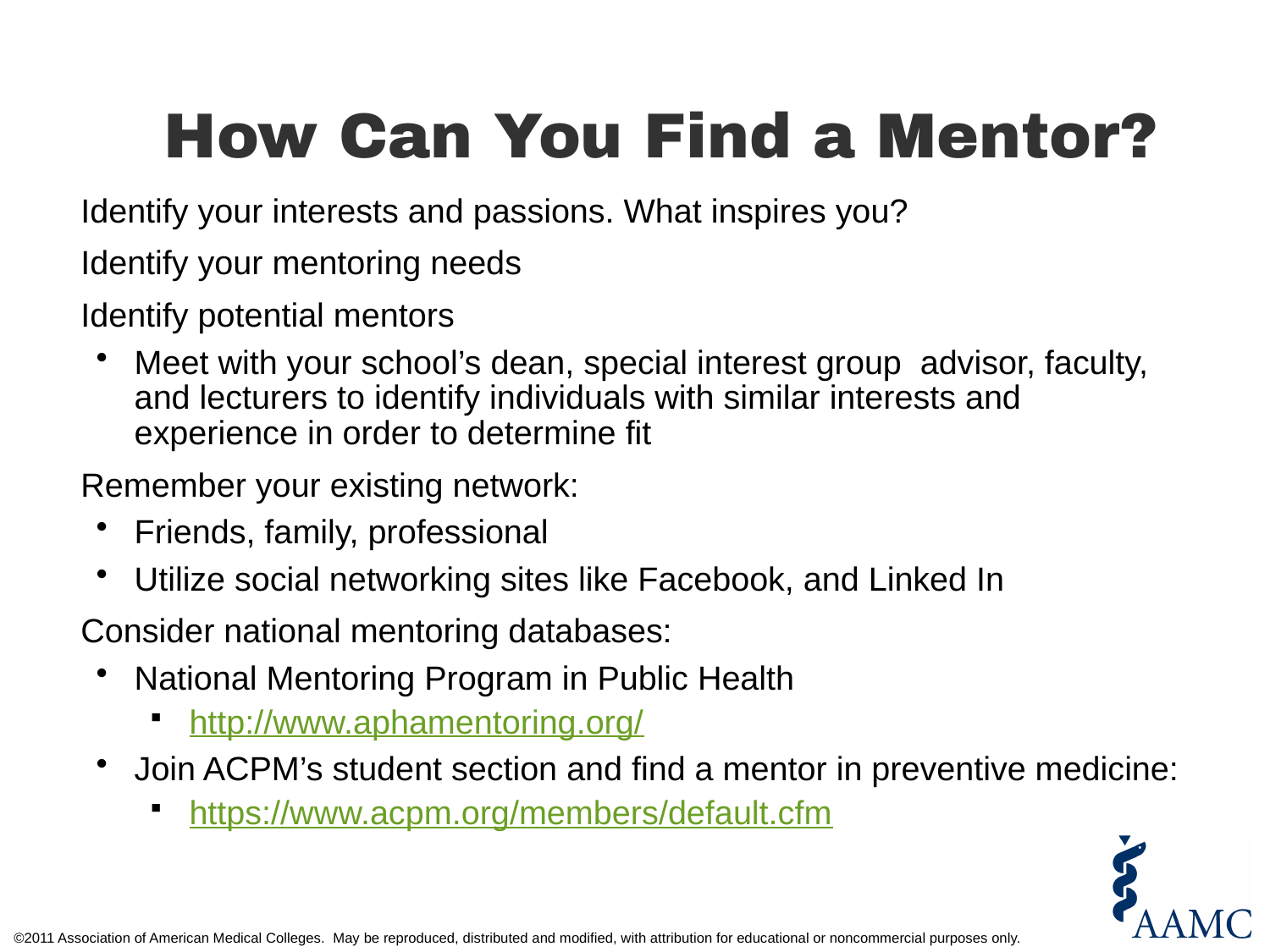

# How Can You Find a Mentor?
Identify your interests and passions. What inspires you?
Identify your mentoring needs
Identify potential mentors
Meet with your school’s dean, special interest group  advisor, faculty, and lecturers to identify individuals with similar interests and experience in order to determine fit
Remember your existing network:
Friends, family, professional
Utilize social networking sites like Facebook, and Linked In
Consider national mentoring databases:
National Mentoring Program in Public Health
http://www.aphamentoring.org/
Join ACPM’s student section and find a mentor in preventive medicine:
https://www.acpm.org/members/default.cfm